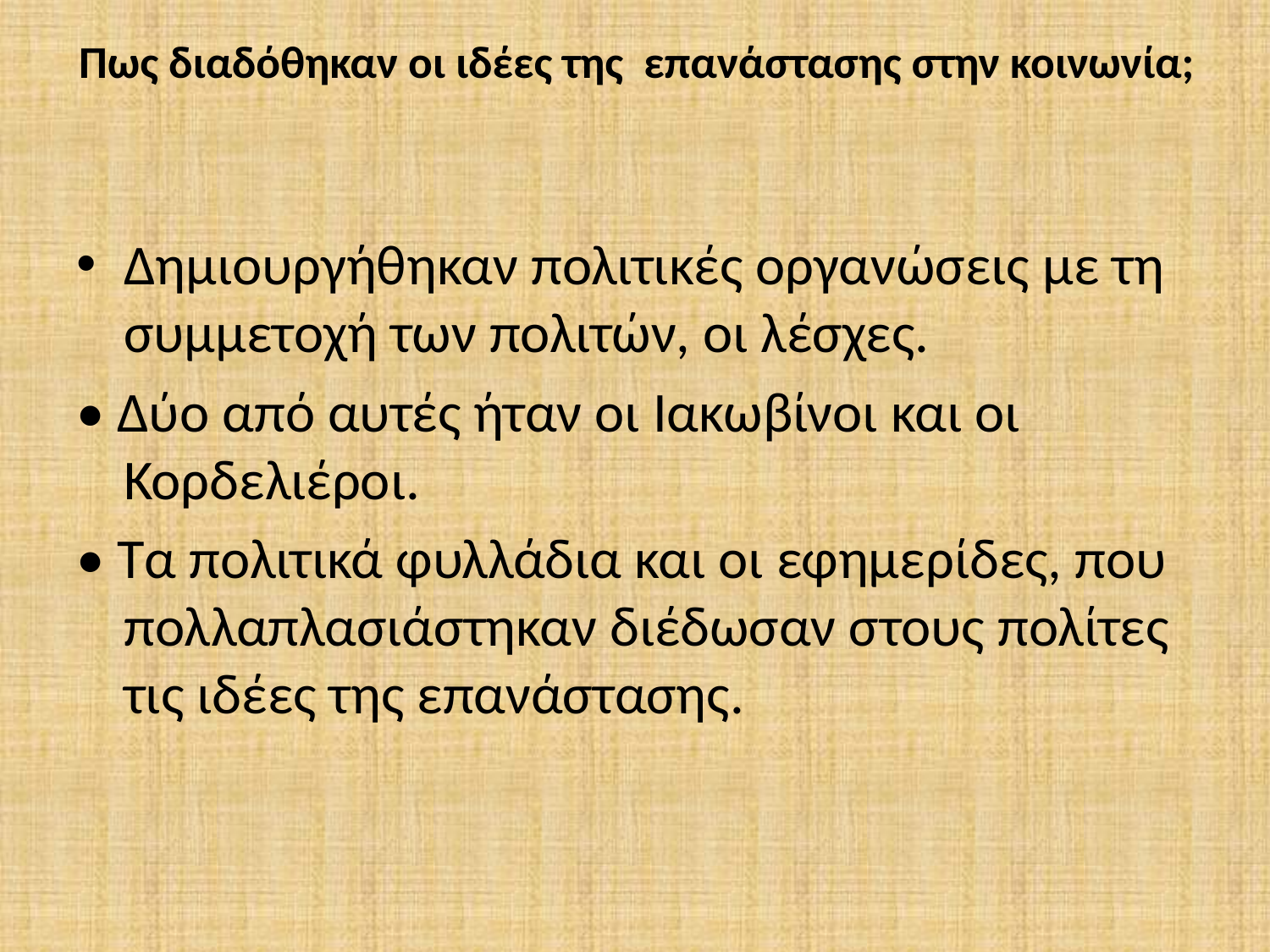

# Πως διαδόθηκαν οι ιδέες της  επανάστασης στην κοινωνία;
Δημιουργήθηκαν πολιτικές οργανώσεις με τη συμμετοχή των πολιτών, οι λέσχες.
• Δύο από αυτές ήταν οι Ιακωβίνοι και οι Κορδελιέροι.
• Τα πολιτικά φυλλάδια και οι εφημερίδες, που πολλαπλασιάστηκαν διέδωσαν στους πολίτες τις ιδέες της επανάστασης.